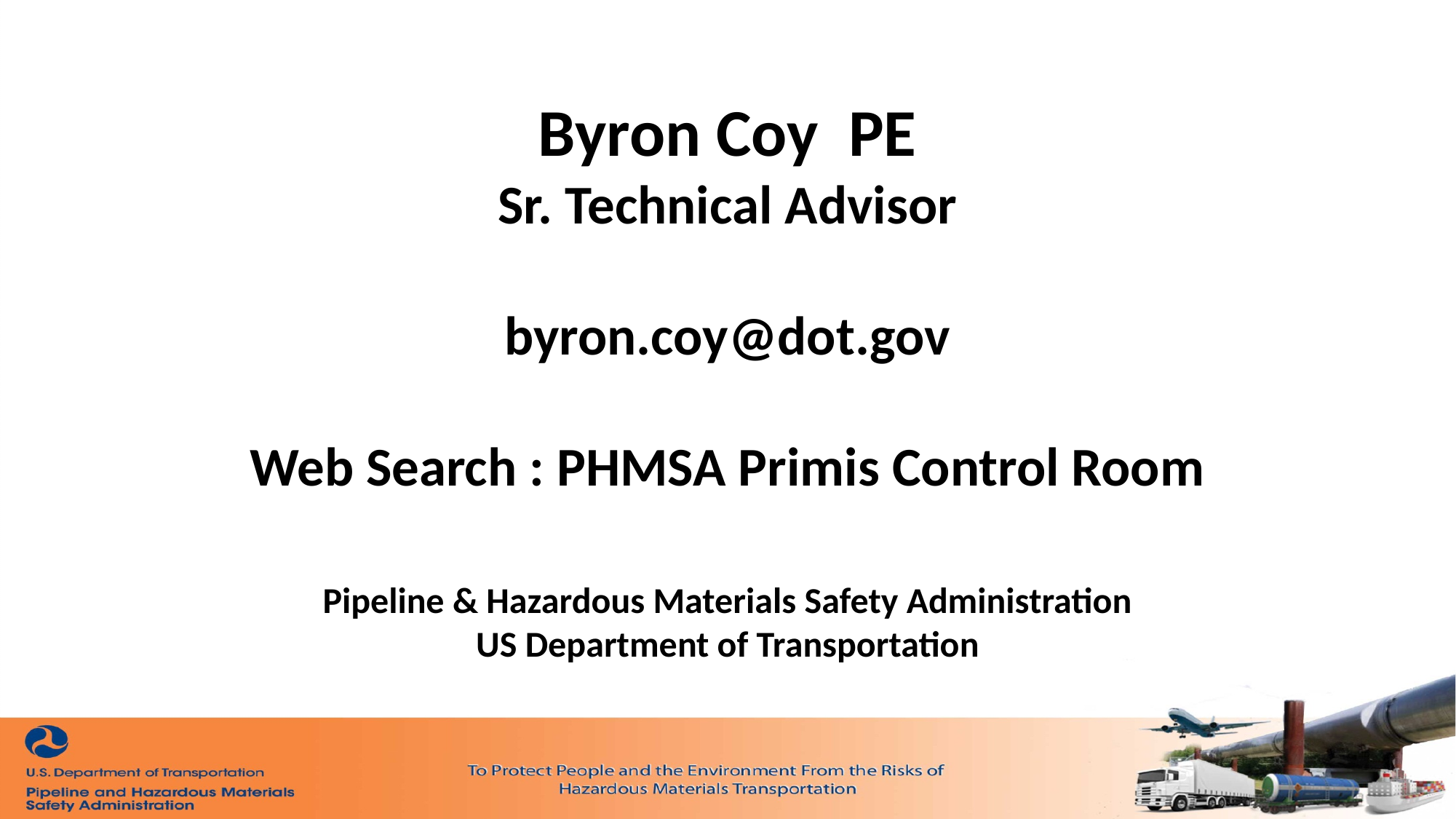

# Byron Coy  PE Sr. Technical Advisor byron.coy@dot.gov Web Search : PHMSA Primis Control Room Pipeline & Hazardous Materials Safety Administration US Department of Transportation